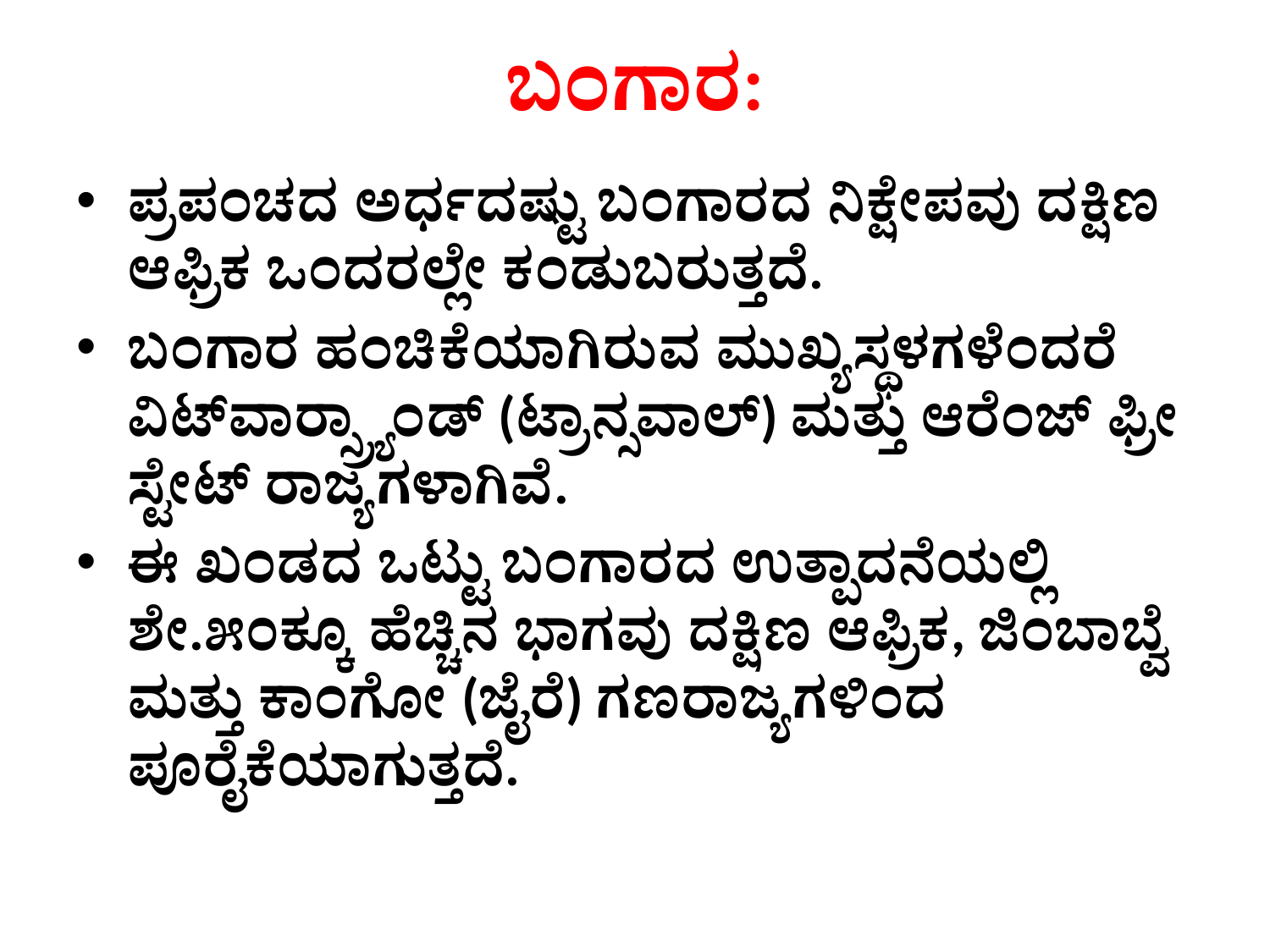

# ಬಂಗಾರ:
ಪ್ರಪಂಚದ ಅರ್ಧದಷ್ಟು ಬಂಗಾರದ ನಿಕ್ಷೇಪವು ದಕ್ಷಿಣ ಆಫ್ರಿಕ ಒಂದರಲ್ಲೇ ಕಂಡುಬರುತ್ತದೆ.
ಬಂಗಾರ ಹಂಚಿಕೆಯಾಗಿರುವ ಮುಖ್ಯಸ್ಥಳಗಳೆಂದರೆ ವಿಟ್‌ವಾರ‍್ಸ್ರ್ಯಾಂಡ್ (ಟ್ರಾನ್ಸವಾಲ್) ಮತ್ತು ಆರೆಂಜ್ ಫ್ರೀ ಸ್ಟೇಟ್ ರಾಜ್ಯಗಳಾಗಿವೆ.
ಈ ಖಂಡದ ಒಟ್ಟು ಬಂಗಾರದ ಉತ್ಪಾದನೆಯಲ್ಲಿ ಶೇ.೫೦ಕ್ಕೂ ಹೆಚ್ಚಿನ ಭಾಗವು ದಕ್ಷಿಣ ಆಫ್ರಿಕ, ಜಿಂಬಾಬ್ವೆ ಮತ್ತು ಕಾಂಗೋ (ಜೈರೆ) ಗಣರಾಜ್ಯಗಳಿಂದ ಪೂರೈಕೆಯಾಗುತ್ತದೆ.